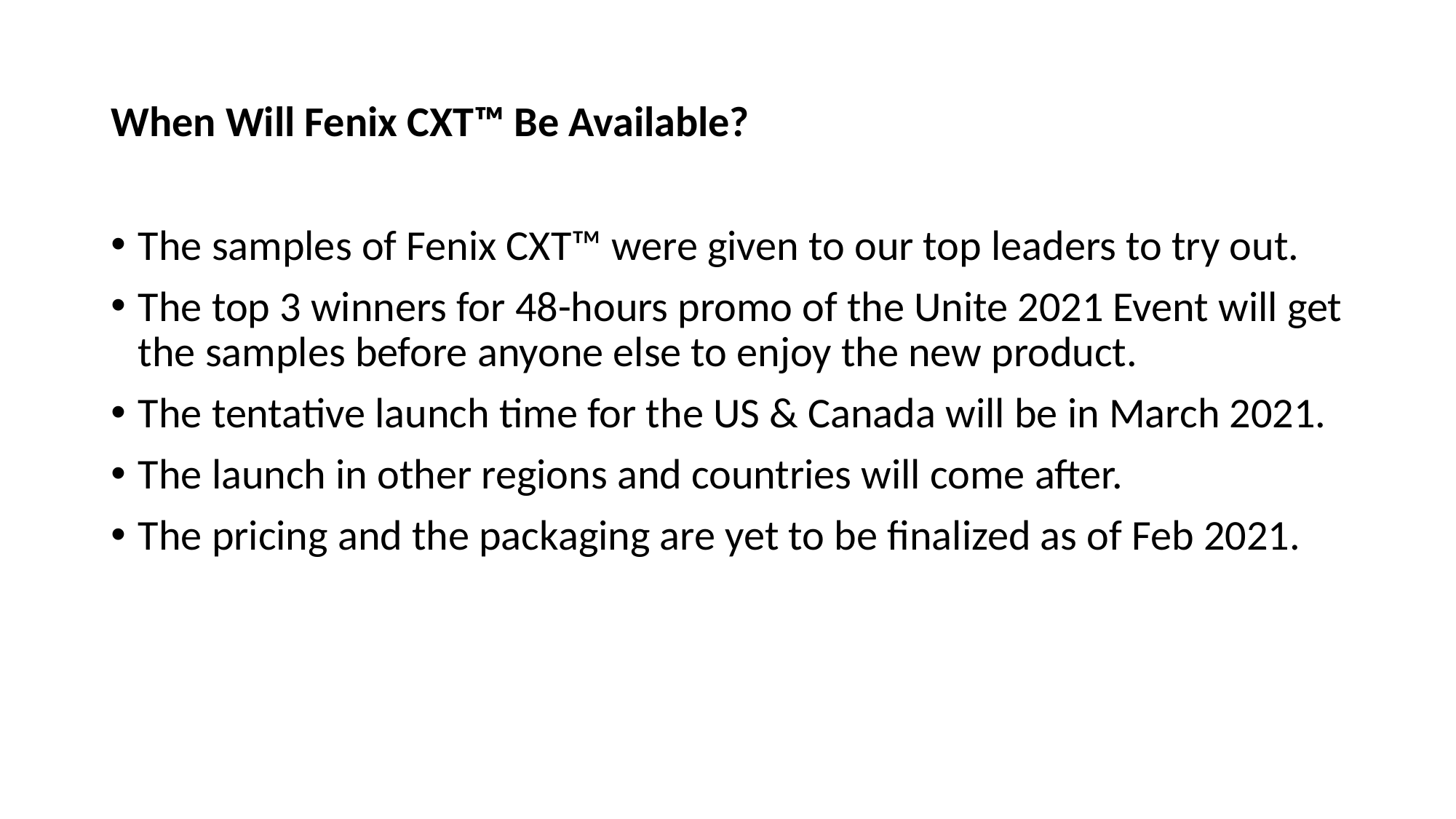

# When Will Fenix CXT™ Be Available?
The samples of Fenix CXT™ were given to our top leaders to try out.
The top 3 winners for 48-hours promo of the Unite 2021 Event will get the samples before anyone else to enjoy the new product.
The tentative launch time for the US & Canada will be in March 2021.
The launch in other regions and countries will come after.
The pricing and the packaging are yet to be finalized as of Feb 2021.